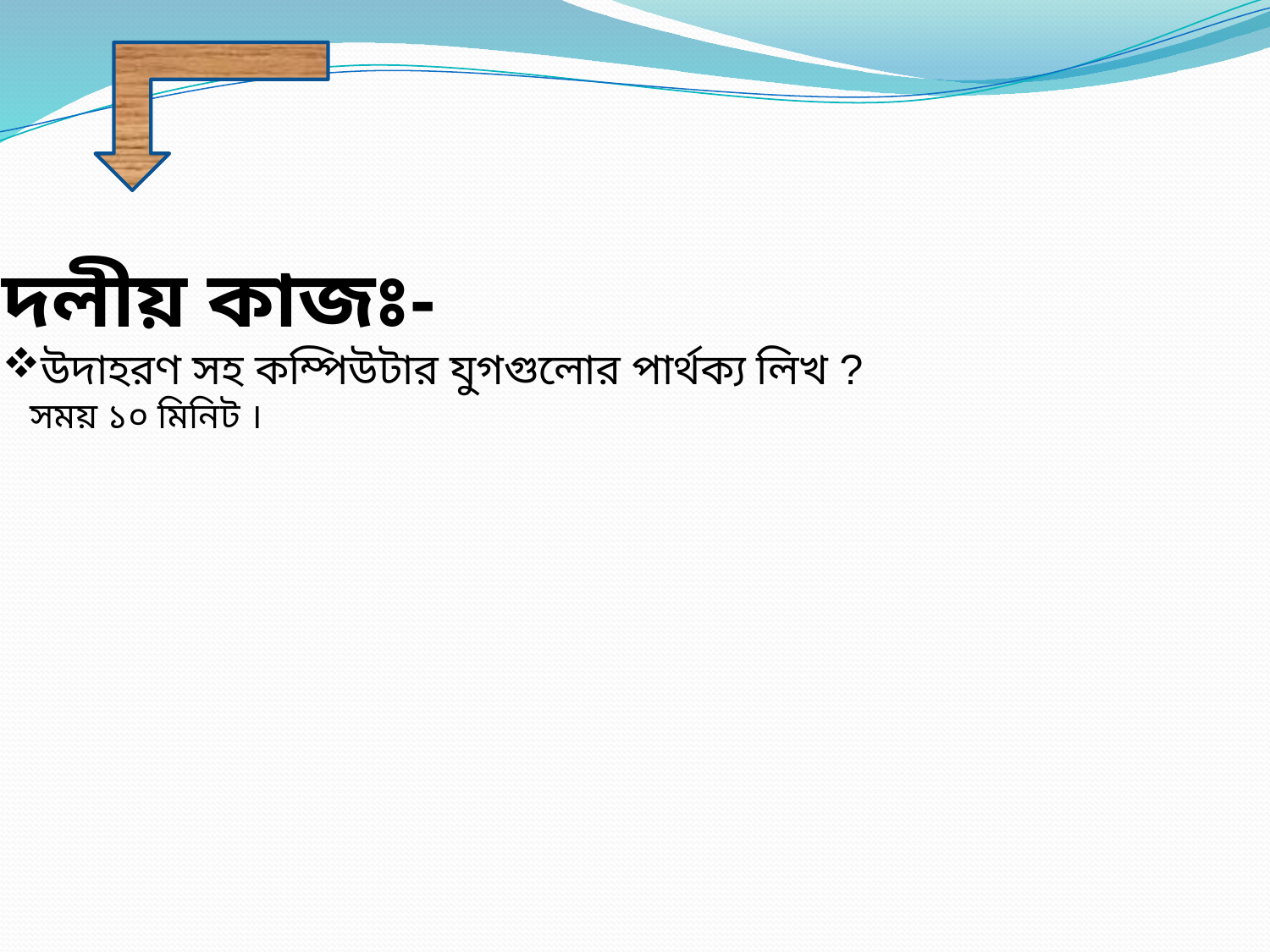

দলীয় কাজঃ-
উদাহরণ সহ কম্পিউটার যুগগুলোর পার্থক্য লিখ ?
   সময় ১০ মিনিট ।